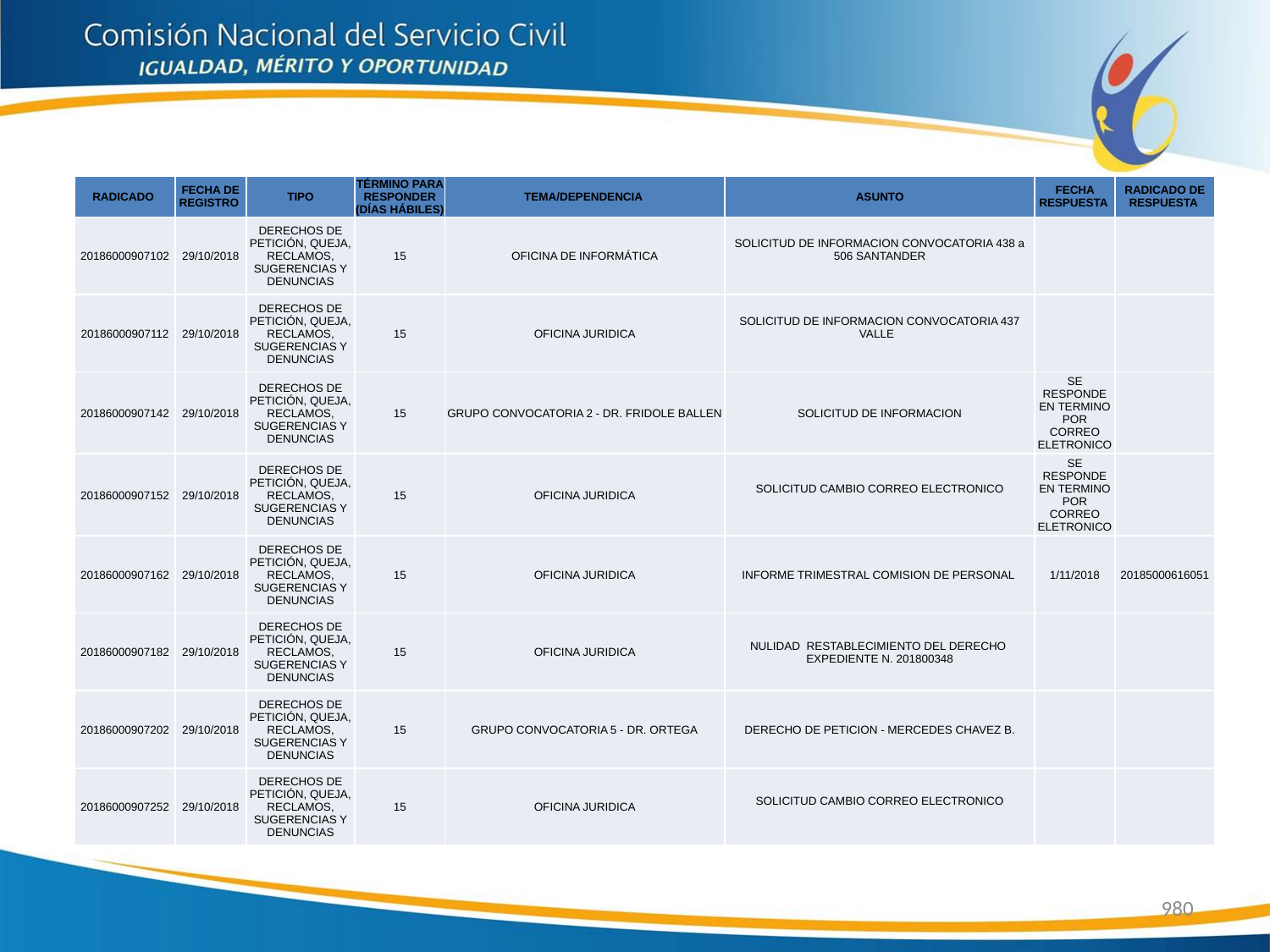

| RADICADO | FECHA DE REGISTRO | TIPO | TÉRMINO PARA RESPONDER (DÍAS HÁBILES) | TEMA/DEPENDENCIA | ASUNTO | FECHA RESPUESTA | RADICADO DE RESPUESTA |
| --- | --- | --- | --- | --- | --- | --- | --- |
| 20186000907102 | 29/10/2018 | DERECHOS DE PETICIÓN, QUEJA, RECLAMOS, SUGERENCIAS Y DENUNCIAS | 15 | OFICINA DE INFORMÁTICA | SOLICITUD DE INFORMACION CONVOCATORIA 438 a 506 SANTANDER |  |  |
| 20186000907112 | 29/10/2018 | DERECHOS DE PETICIÓN, QUEJA, RECLAMOS, SUGERENCIAS Y DENUNCIAS | 15 | OFICINA JURIDICA | SOLICITUD DE INFORMACION CONVOCATORIA 437 VALLE |  |  |
| 20186000907142 | 29/10/2018 | DERECHOS DE PETICIÓN, QUEJA, RECLAMOS, SUGERENCIAS Y DENUNCIAS | 15 | GRUPO CONVOCATORIA 2 - DR. FRIDOLE BALLEN | SOLICITUD DE INFORMACION | SE RESPONDE EN TERMINO POR CORREO ELETRONICO |  |
| 20186000907152 | 29/10/2018 | DERECHOS DE PETICIÓN, QUEJA, RECLAMOS, SUGERENCIAS Y DENUNCIAS | 15 | OFICINA JURIDICA | SOLICITUD CAMBIO CORREO ELECTRONICO | SE RESPONDE EN TERMINO POR CORREO ELETRONICO |  |
| 20186000907162 | 29/10/2018 | DERECHOS DE PETICIÓN, QUEJA, RECLAMOS, SUGERENCIAS Y DENUNCIAS | 15 | OFICINA JURIDICA | INFORME TRIMESTRAL COMISION DE PERSONAL | 1/11/2018 | 20185000616051 |
| 20186000907182 | 29/10/2018 | DERECHOS DE PETICIÓN, QUEJA, RECLAMOS, SUGERENCIAS Y DENUNCIAS | 15 | OFICINA JURIDICA | NULIDAD RESTABLECIMIENTO DEL DERECHO EXPEDIENTE N. 201800348 |  |  |
| 20186000907202 | 29/10/2018 | DERECHOS DE PETICIÓN, QUEJA, RECLAMOS, SUGERENCIAS Y DENUNCIAS | 15 | GRUPO CONVOCATORIA 5 - DR. ORTEGA | DERECHO DE PETICION - MERCEDES CHAVEZ B. |  |  |
| 20186000907252 | 29/10/2018 | DERECHOS DE PETICIÓN, QUEJA, RECLAMOS, SUGERENCIAS Y DENUNCIAS | 15 | OFICINA JURIDICA | SOLICITUD CAMBIO CORREO ELECTRONICO |  |  |
980